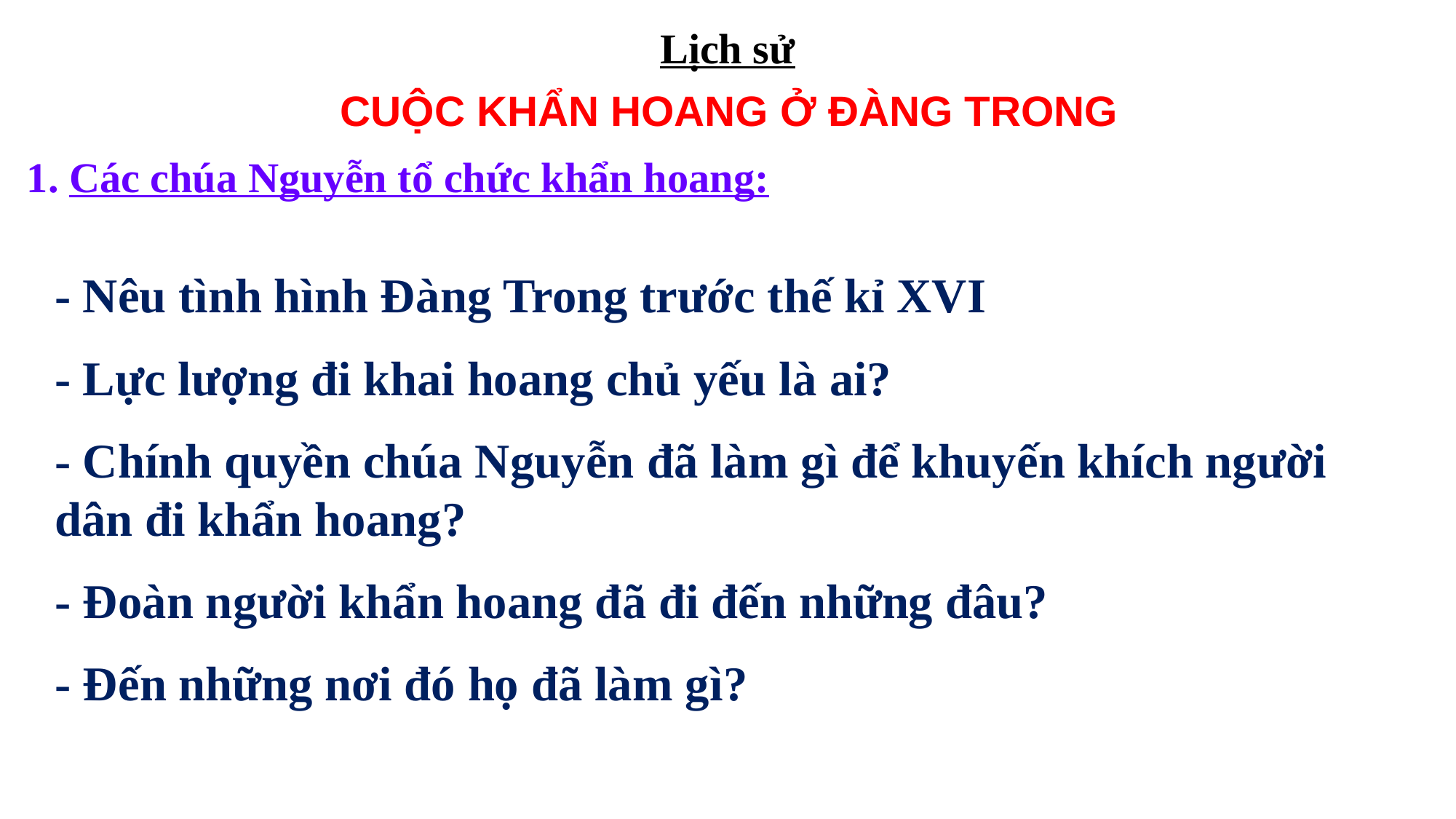

Lịch sử
CUỘC KHẨN HOANG Ở ĐÀNG TRONG
1. Các chúa Nguyễn tổ chức khẩn hoang:
- Nêu tình hình Đàng Trong trước thế kỉ XVI
- Lực lượng đi khai hoang chủ yếu là ai?
- Chính quyền chúa Nguyễn đã làm gì để khuyến khích người dân đi khẩn hoang?
- Đoàn người khẩn hoang đã đi đến những đâu?
- Đến những nơi đó họ đã làm gì?